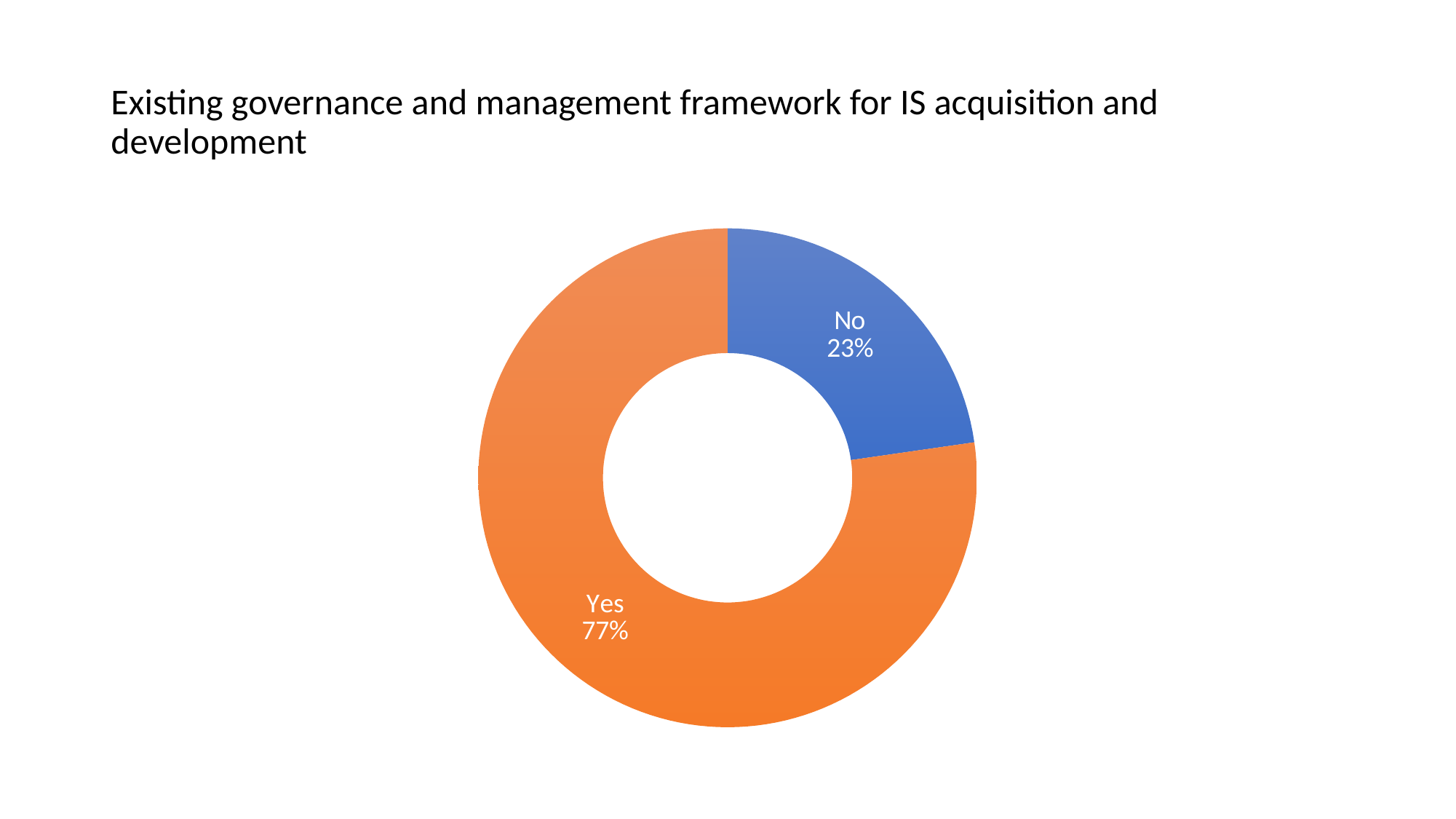

# Existing governance and management framework for IS acquisition and development

### Chart

| Category | Total |
|---|---|
| No | 5.0 |
| Yes | 17.0 |